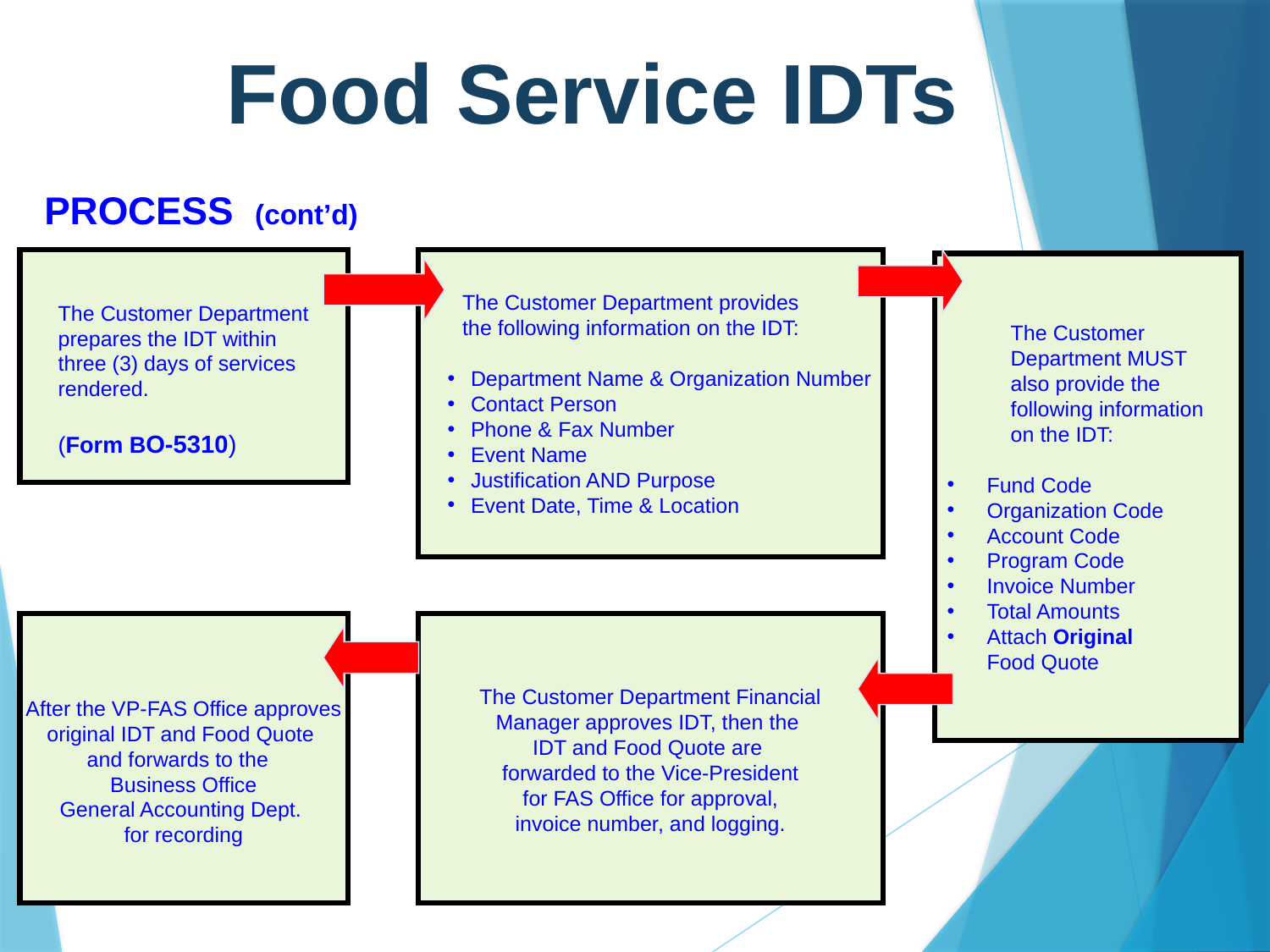

Food Service IDTs
PROCESS  (cont’d)

The Customer Department
prepares the IDT within
three (3) days of services
rendered.

(Form BO-5310)

The Customer Department provides
the following information on the IDT:

Department Name & Organization Number
Contact Person
Phone & Fax Number
Event Name
Justification AND Purpose
Event Date, Time & Location

The Customer
Department MUST
also provide the
following information
on the IDT:

Fund Code
Organization Code
Account Code
Program Code
Invoice Number
Total Amounts
Attach Original
	Food Quote

The Customer Department Financial
Manager approves IDT, then the
IDT and Food Quote are
forwarded to the Vice-President
for FAS Office for approval,
invoice number, and logging.

After the VP-FAS Office approves
original IDT and Food Quote
and forwards to the
Business Office
General Accounting Dept.
for recording